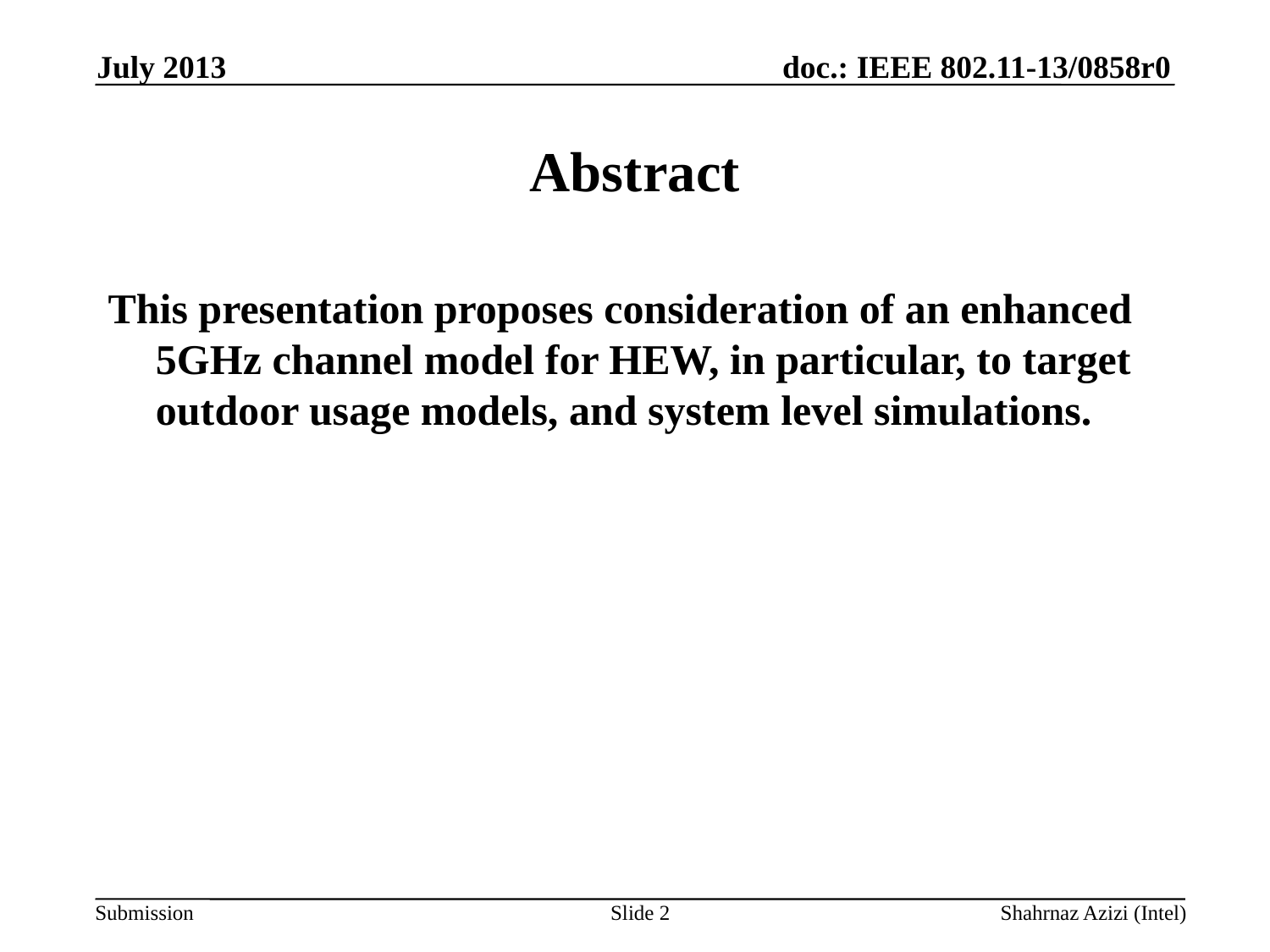

July 2013
# Abstract
This presentation proposes consideration of an enhanced 5GHz channel model for HEW, in particular, to target outdoor usage models, and system level simulations.
Slide 2
Shahrnaz Azizi (Intel)